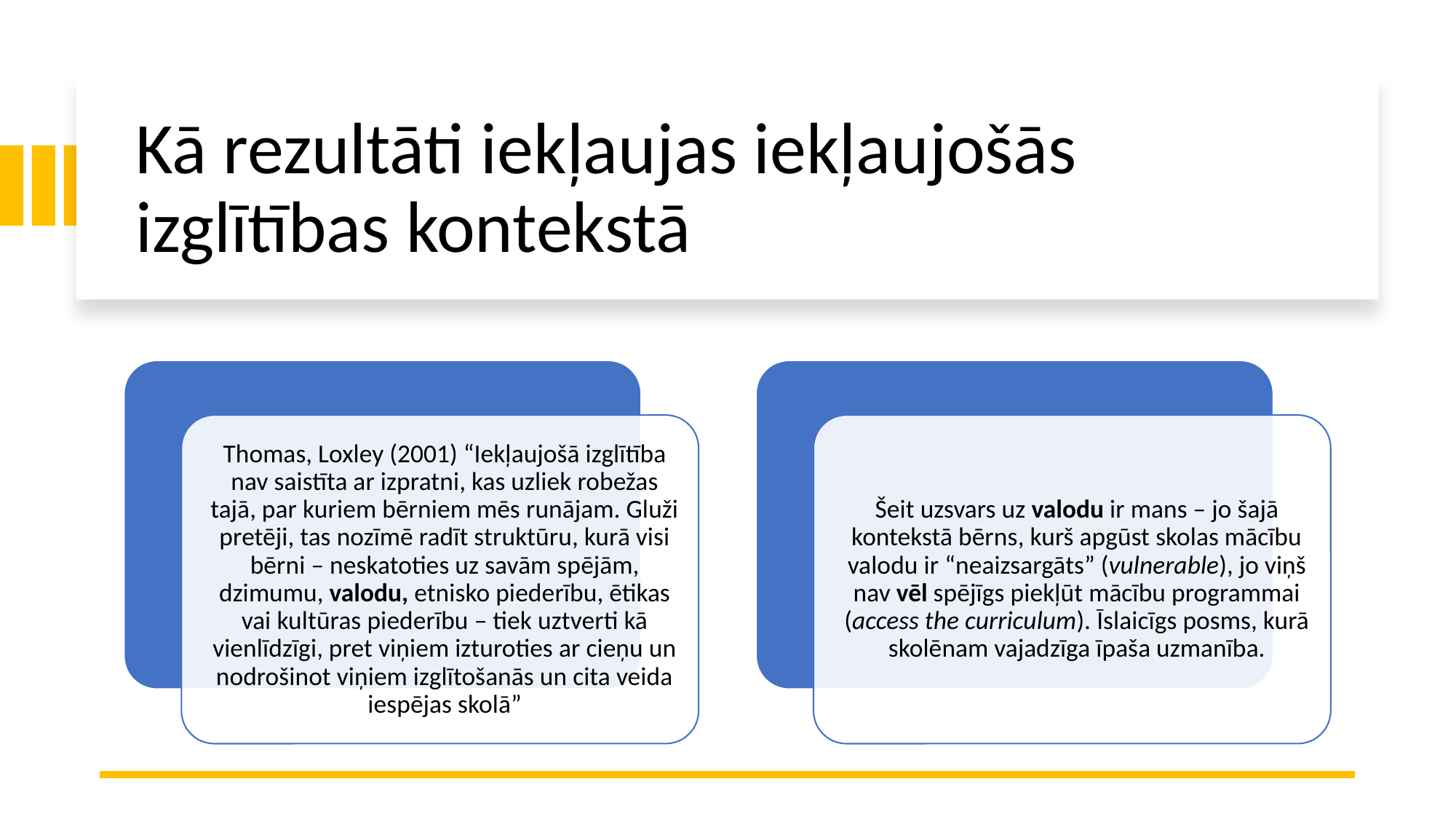

# Kā rezultāti iekļaujas iekļaujošās izglītības kontekstā

Thomas, Loxley (2001) “Iekļaujošā izglītība nav saistīta ar izpratni, kas uzliek robežas tajā, par kuriem bērniem mēs runājam. Gluži pretēji, tas nozīmē radīt struktūru, kurā visi bērni – neskatoties uz savām spējām, dzimumu, valodu, etnisko piederību, ētikas vai kultūras piederību – tiek uztverti kā vienlīdzīgi, pret viņiem izturoties ar cieņu un nodrošinot viņiem izglītošanās un cita veida iespējas skolā”
Šeit uzsvars uz valodu ir mans – jo šajā kontekstā bērns, kurš apgūst skolas mācību valodu ir “neaizsargāts” (vulnerable), jo viņš nav vēl spējīgs piekļūt mācību programmai (access the curriculum). Īslaicīgs posms, kurā skolēnam vajadzīga īpaša uzmanība.